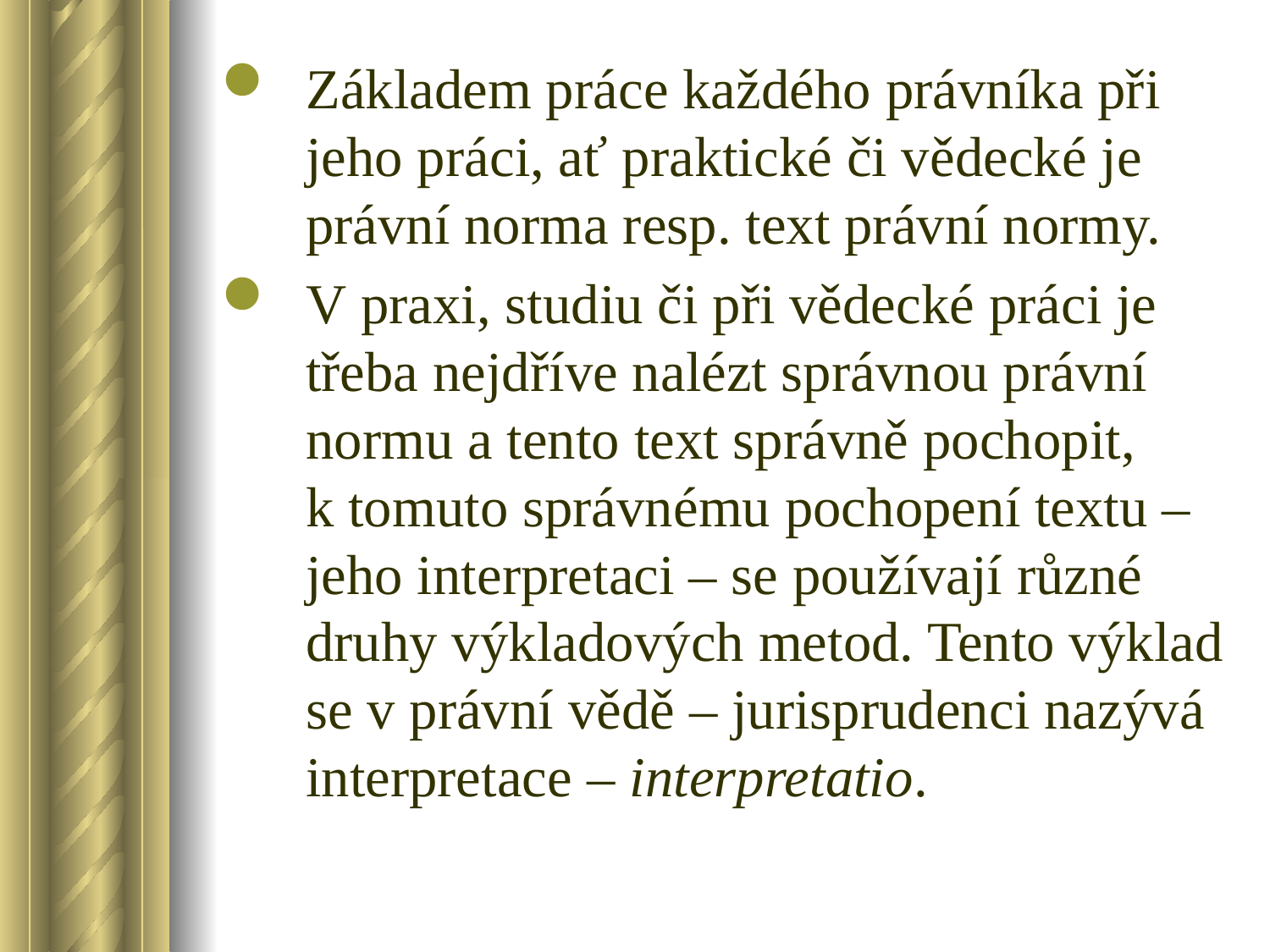

Základem práce každého právníka při jeho práci, ať praktické či vědecké je právní norma resp. text právní normy.
V praxi, studiu či při vědecké práci je třeba nejdříve nalézt správnou právní normu a tento text správně pochopit, k tomuto správnému pochopení textu – jeho interpretaci – se používají různé druhy výkladových metod. Tento výklad se v právní vědě – jurisprudenci nazývá interpretace – interpretatio.